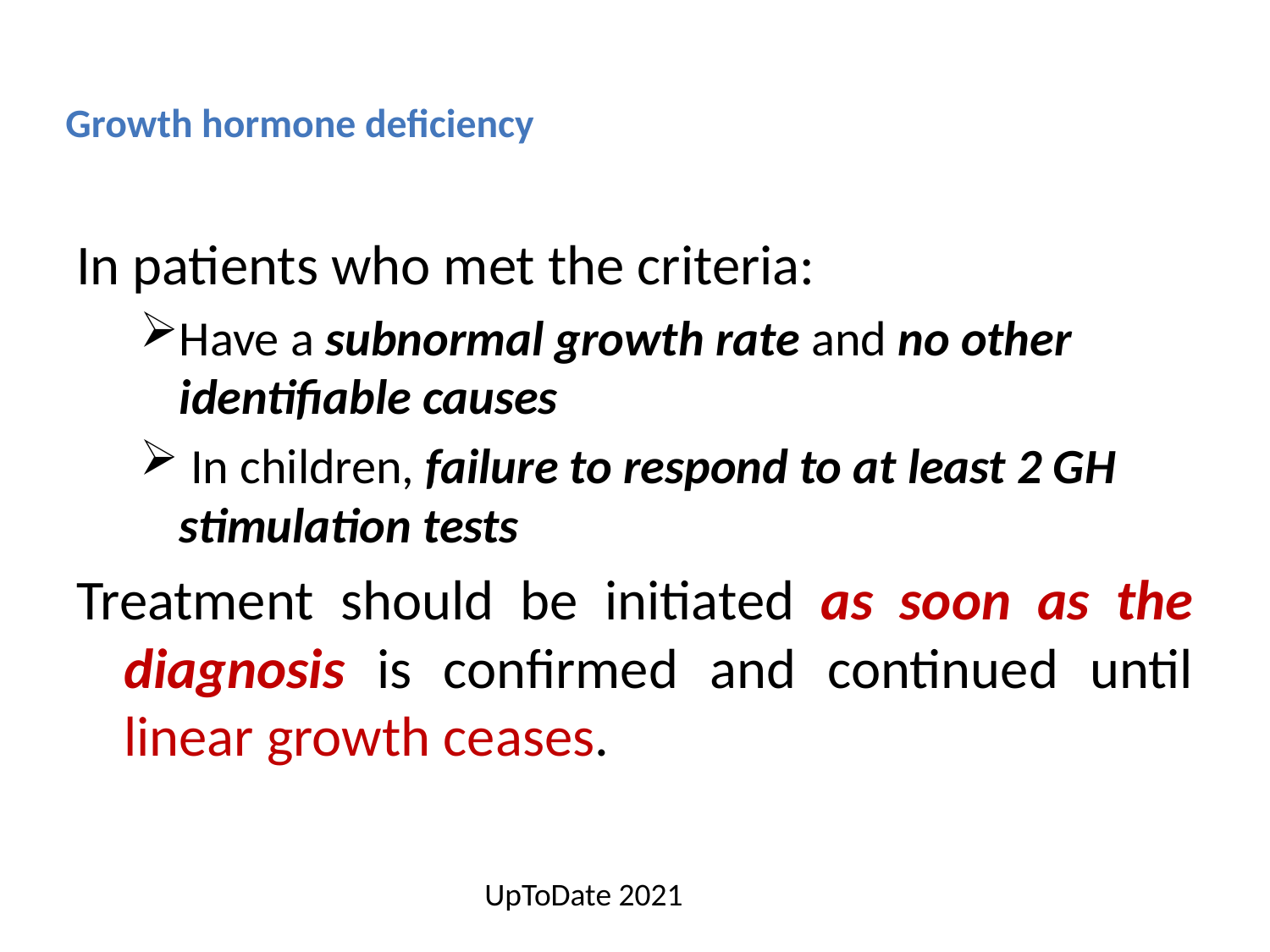

# Growth hormone deficiency
In patients who met the criteria:
Have a subnormal growth rate and no other identifiable causes
 In children, failure to respond to at least 2 GH stimulation tests
Treatment should be initiated as soon as the diagnosis is confirmed and continued until linear growth ceases.
UpToDate 2021